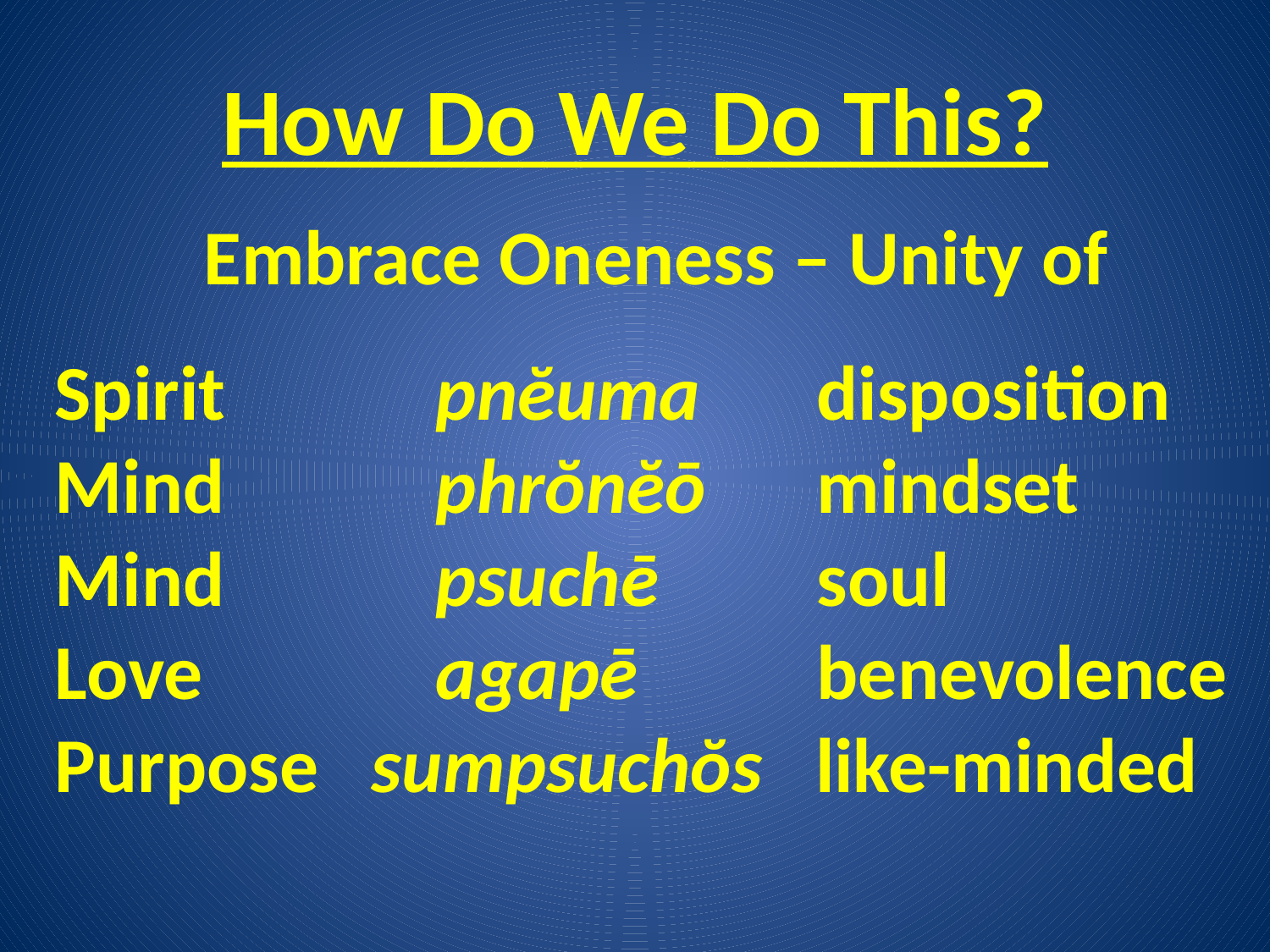

# How Do We Do This?
Embrace Oneness – Unity of

Spirit		pnĕuma	disposition
Mind		phrŏnĕō	mindset
Mind 		psuchē		soul
Love		agapē    	benevolence
Purpose   sumpsuchŏs   like-minded